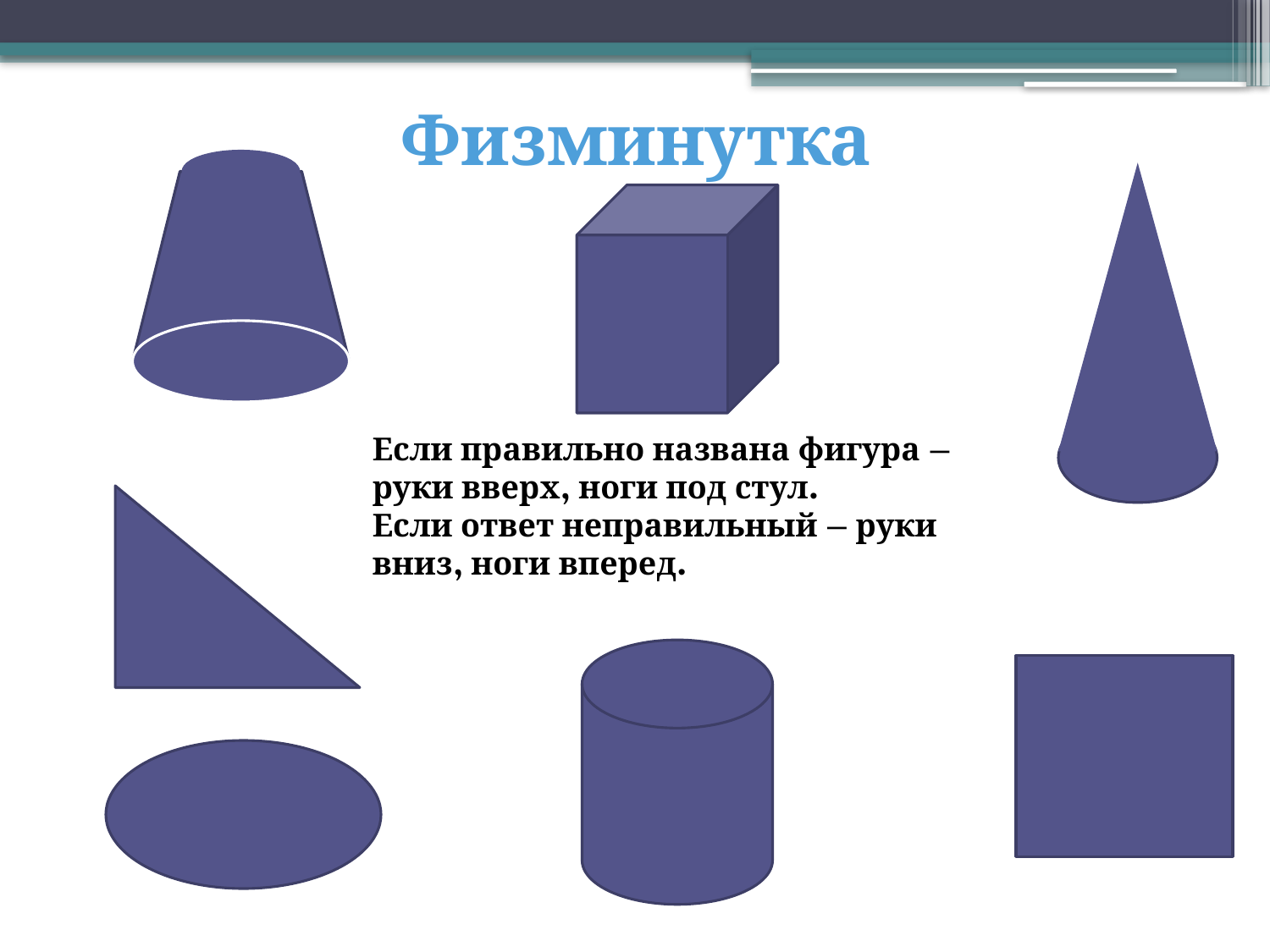

# Физминутка

Если правильно названа фигура – руки вверх, ноги под стул.
Если ответ неправильный – руки вниз, ноги вперед.